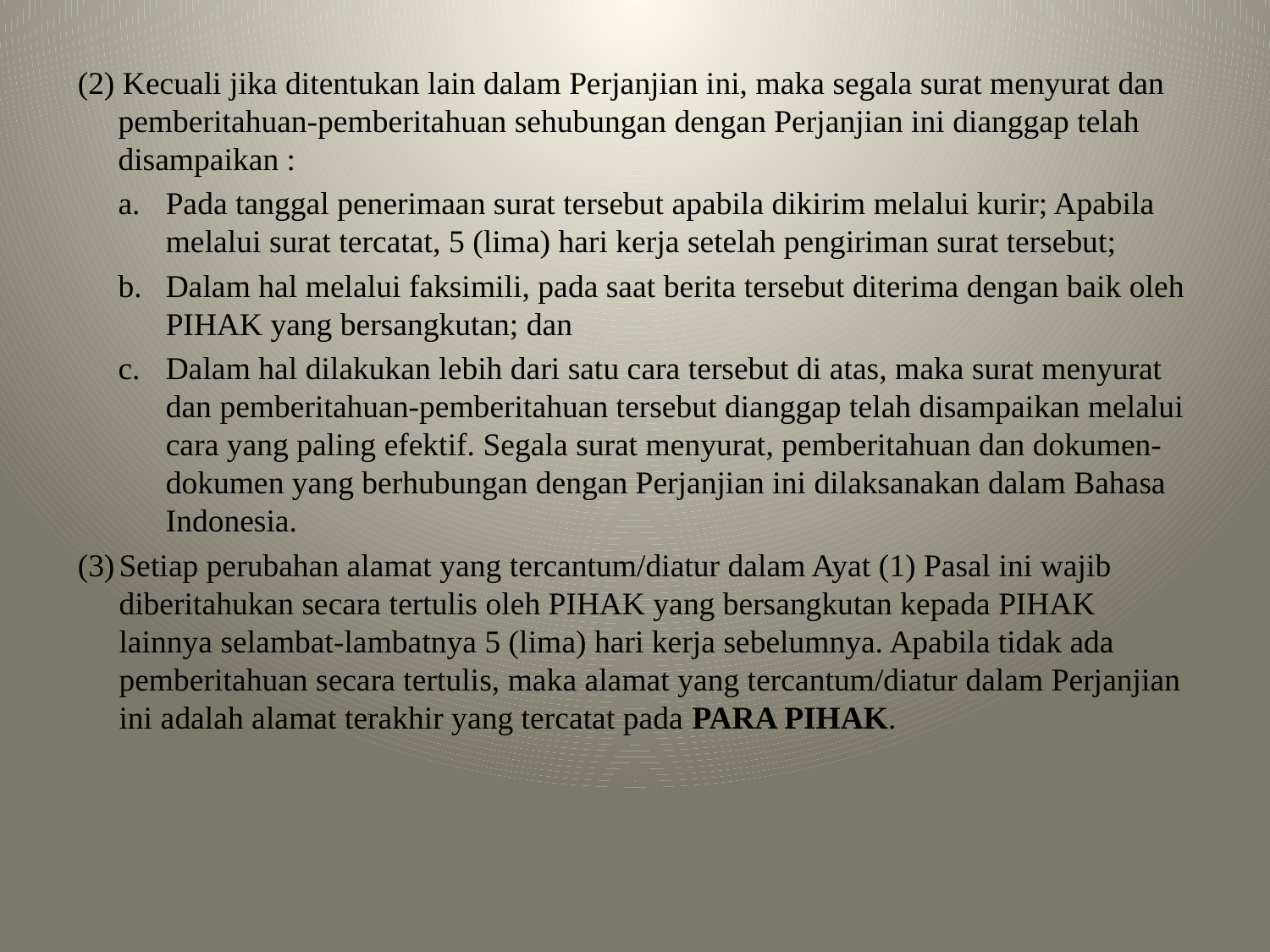

(2) Kecuali jika ditentukan lain dalam Perjanjian ini, maka segala surat menyurat dan pemberitahuan-pemberitahuan sehubungan dengan Perjanjian ini dianggap telah disampaikan :
Pada tanggal penerimaan surat tersebut apabila dikirim melalui kurir; Apabila melalui surat tercatat, 5 (lima) hari kerja setelah pengiriman surat tersebut;
Dalam hal melalui faksimili, pada saat berita tersebut diterima dengan baik oleh PIHAK yang bersangkutan; dan
Dalam hal dilakukan lebih dari satu cara tersebut di atas, maka surat menyurat dan pemberitahuan-pemberitahuan tersebut dianggap telah disampaikan melalui cara yang paling efektif. Segala surat menyurat, pemberitahuan dan dokumen-dokumen yang berhubungan dengan Perjanjian ini dilaksanakan dalam Bahasa Indonesia.
(3)	Setiap perubahan alamat yang tercantum/diatur dalam Ayat (1) Pasal ini wajib diberitahukan secara tertulis oleh PIHAK yang bersangkutan kepada PIHAK lainnya selambat-lambatnya 5 (lima) hari kerja sebelumnya. Apabila tidak ada pemberitahuan secara tertulis, maka alamat yang tercantum/diatur dalam Perjanjian ini adalah alamat terakhir yang tercatat pada PARA PIHAK.